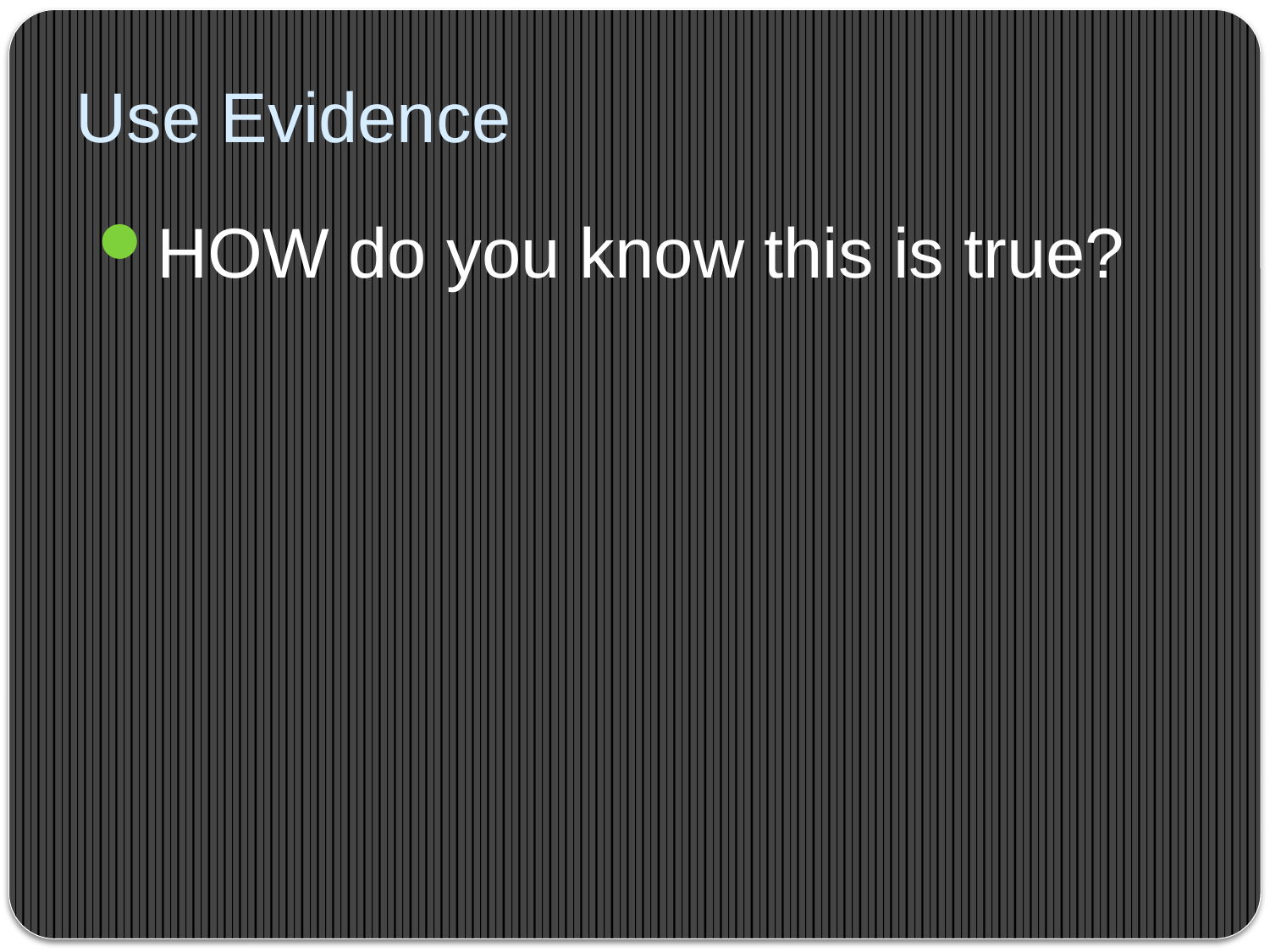

# Use Evidence
HOW do you know this is true?